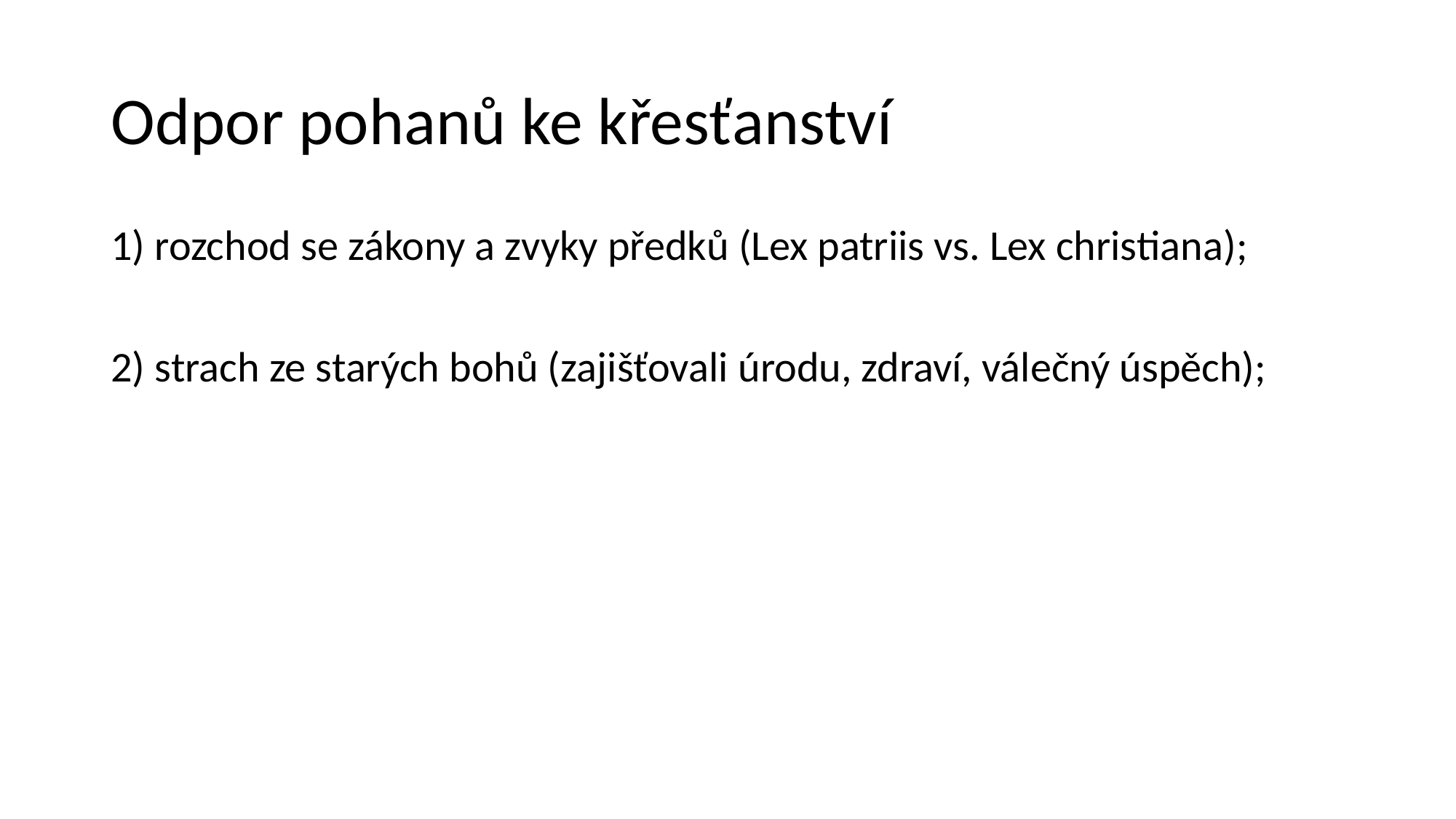

# Odpor pohanů ke křesťanství
1) rozchod se zákony a zvyky předků (Lex patriis vs. Lex christiana);

2) strach ze starých bohů (zajišťovali úrodu, zdraví, válečný úspěch);